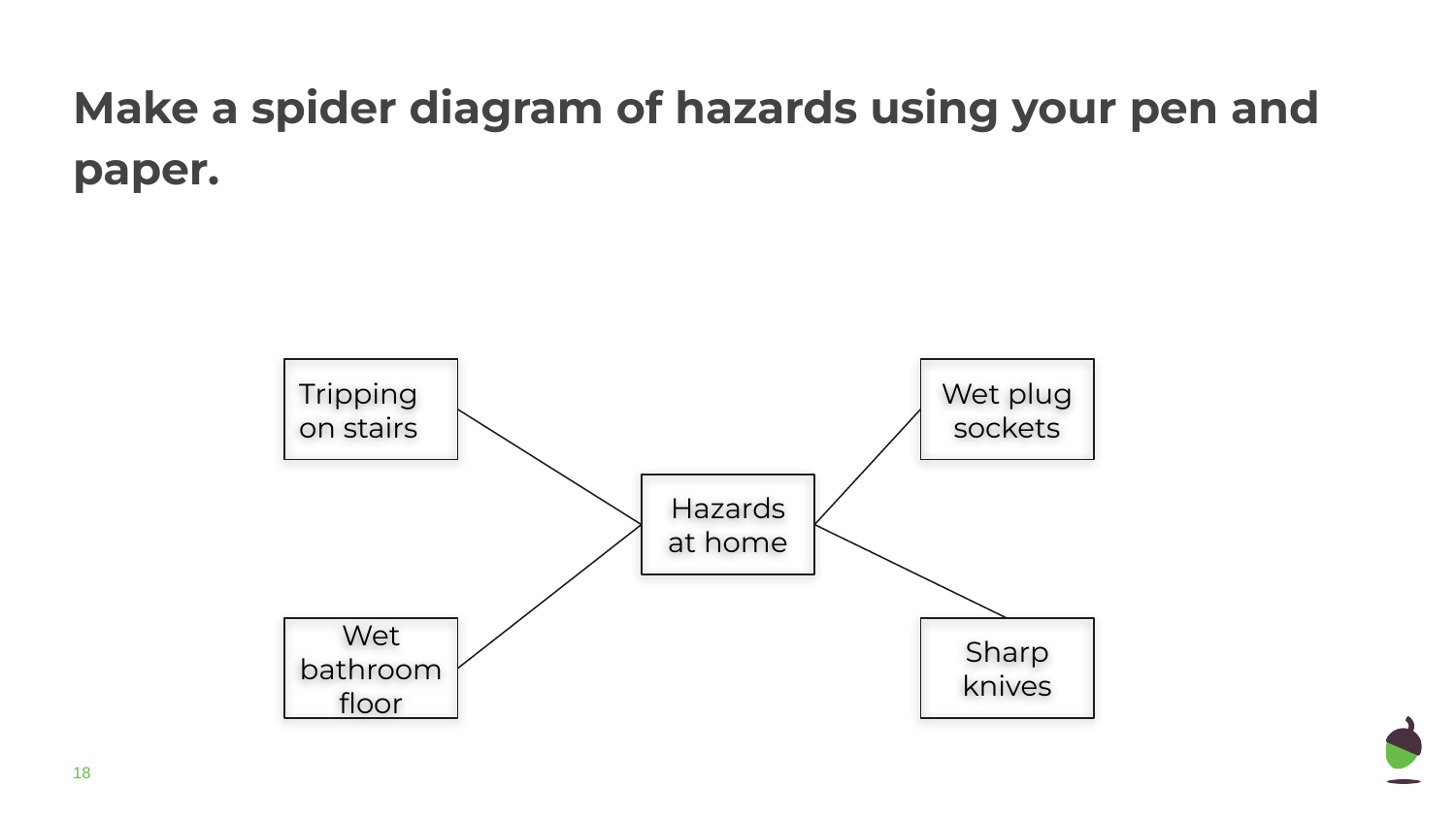

# Make a spider diagram of hazards using your pen and paper.

Wet plug sockets
Tripping on stairs
Hazards at home
Wet bathroom floor
Sharp knives
18